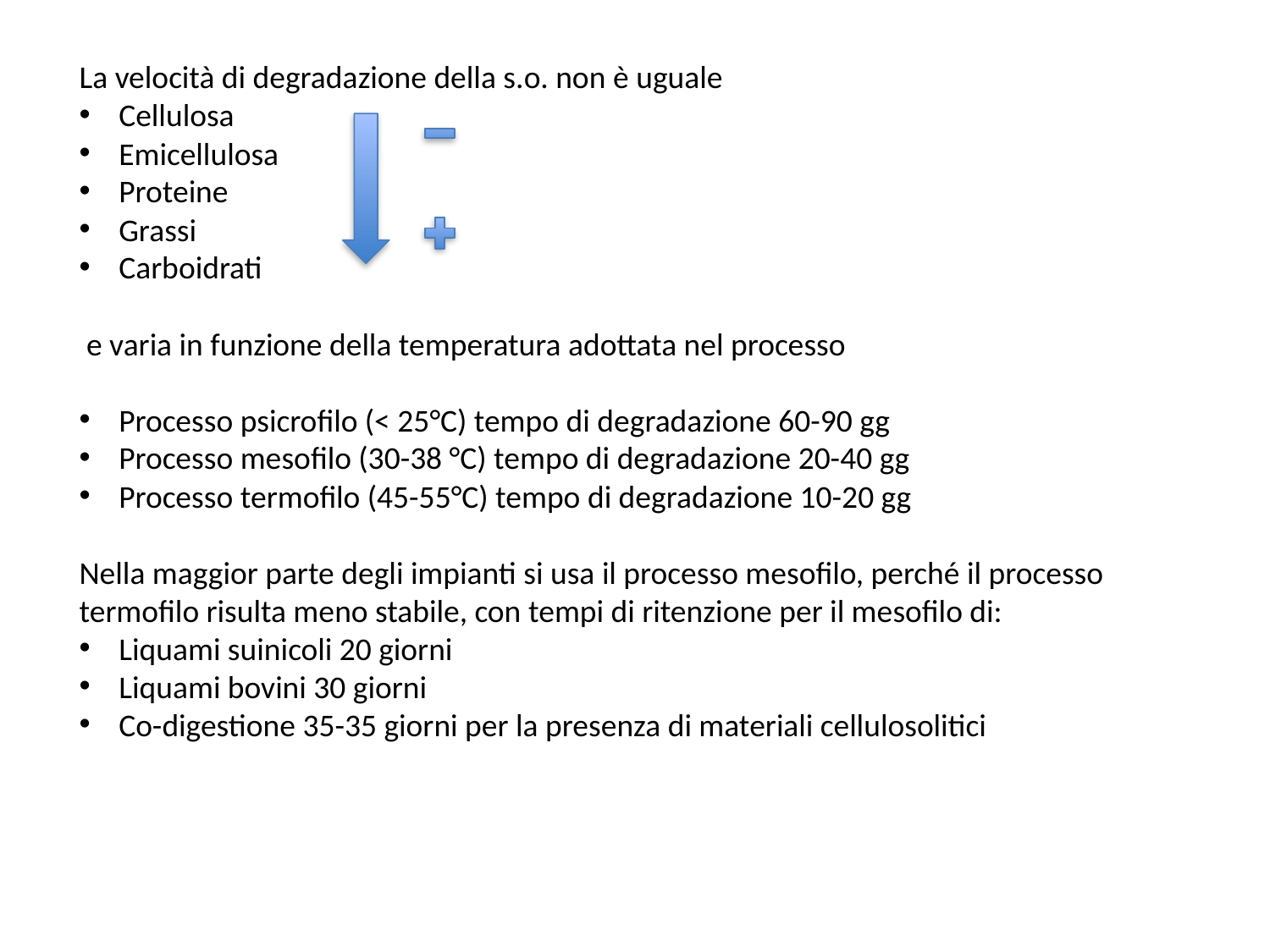

La velocità di degradazione della s.o. non è uguale
Cellulosa
Emicellulosa
Proteine
Grassi
Carboidrati

 e varia in funzione della temperatura adottata nel processo

Processo psicrofilo (< 25°C) tempo di degradazione 60-90 gg
Processo mesofilo (30-38 °C) tempo di degradazione 20-40 gg
Processo termofilo (45-55°C) tempo di degradazione 10-20 gg

Nella maggior parte degli impianti si usa il processo mesofilo, perché il processo termofilo risulta meno stabile, con tempi di ritenzione per il mesofilo di:
Liquami suinicoli 20 giorni
Liquami bovini 30 giorni
Co-digestione 35-35 giorni per la presenza di materiali cellulosolitici